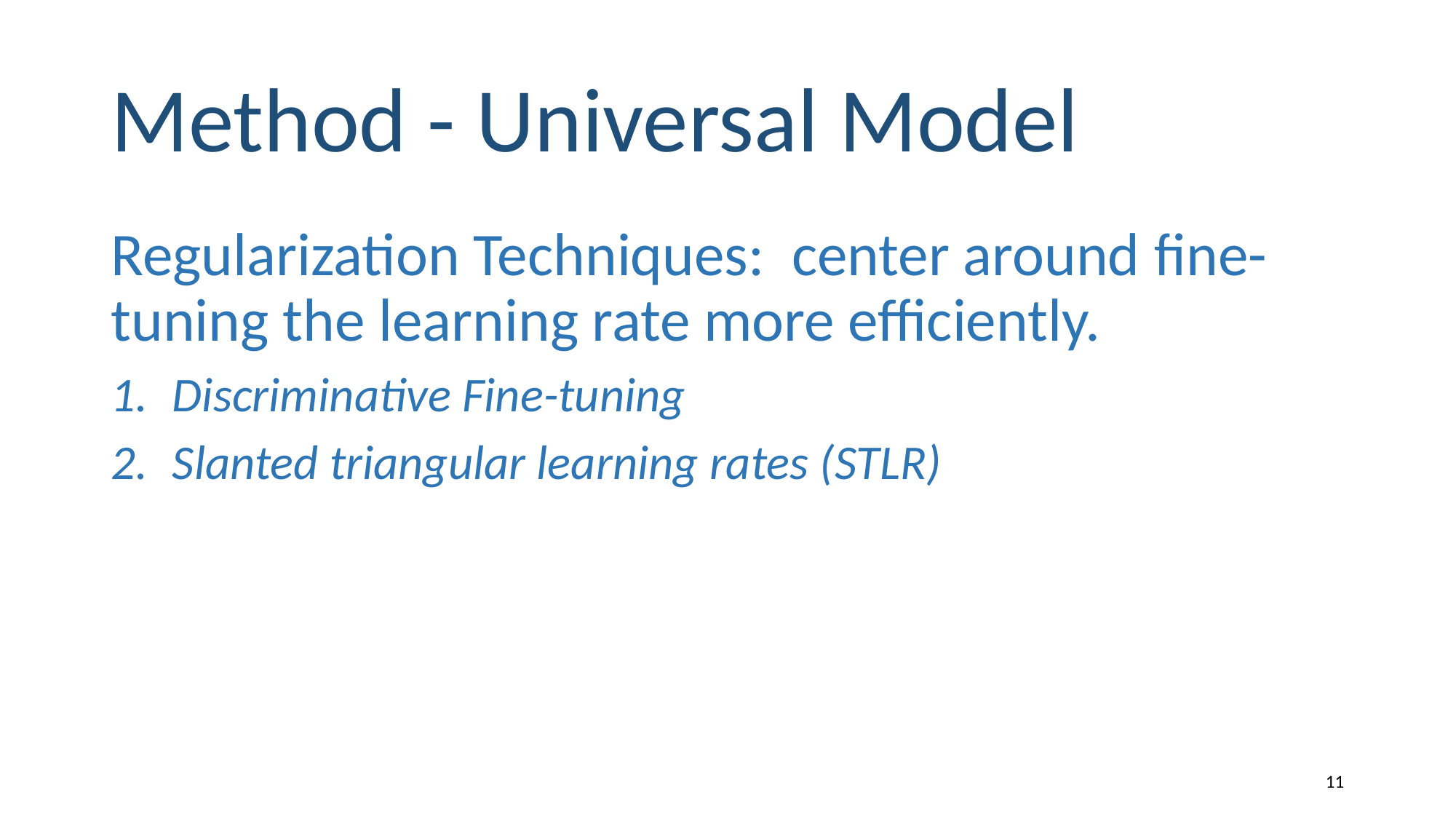

# Method - Universal Model
Regularization Techniques:  center around fine-tuning the learning rate more efficiently.
Discriminative Fine-tuning
Slanted triangular learning rates (STLR)
11